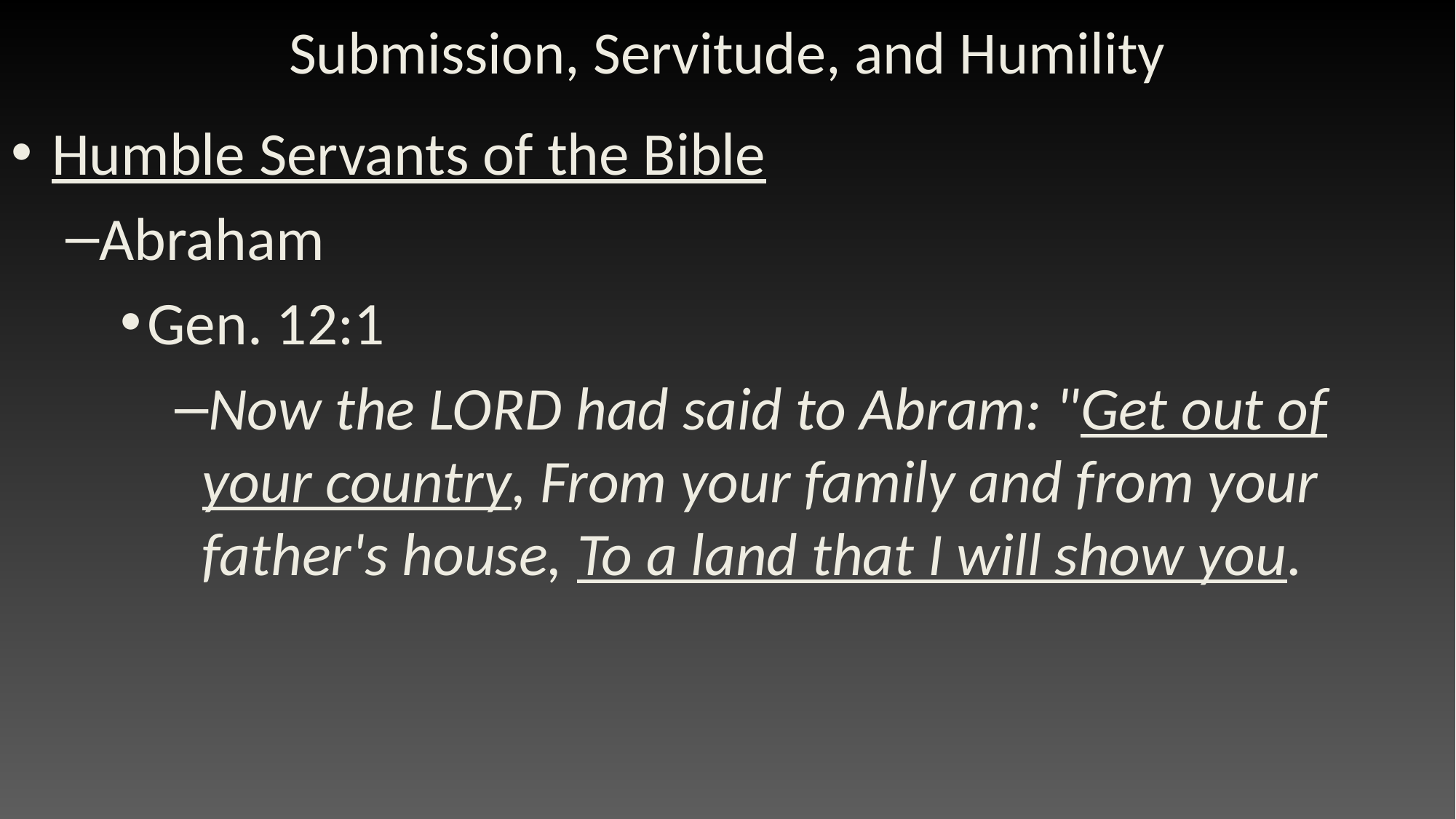

# Submission, Servitude, and Humility
Humble Servants of the Bible
Abraham
Gen. 12:1
Now the LORD had said to Abram: "Get out of your country, From your family and from your father's house, To a land that I will show you.